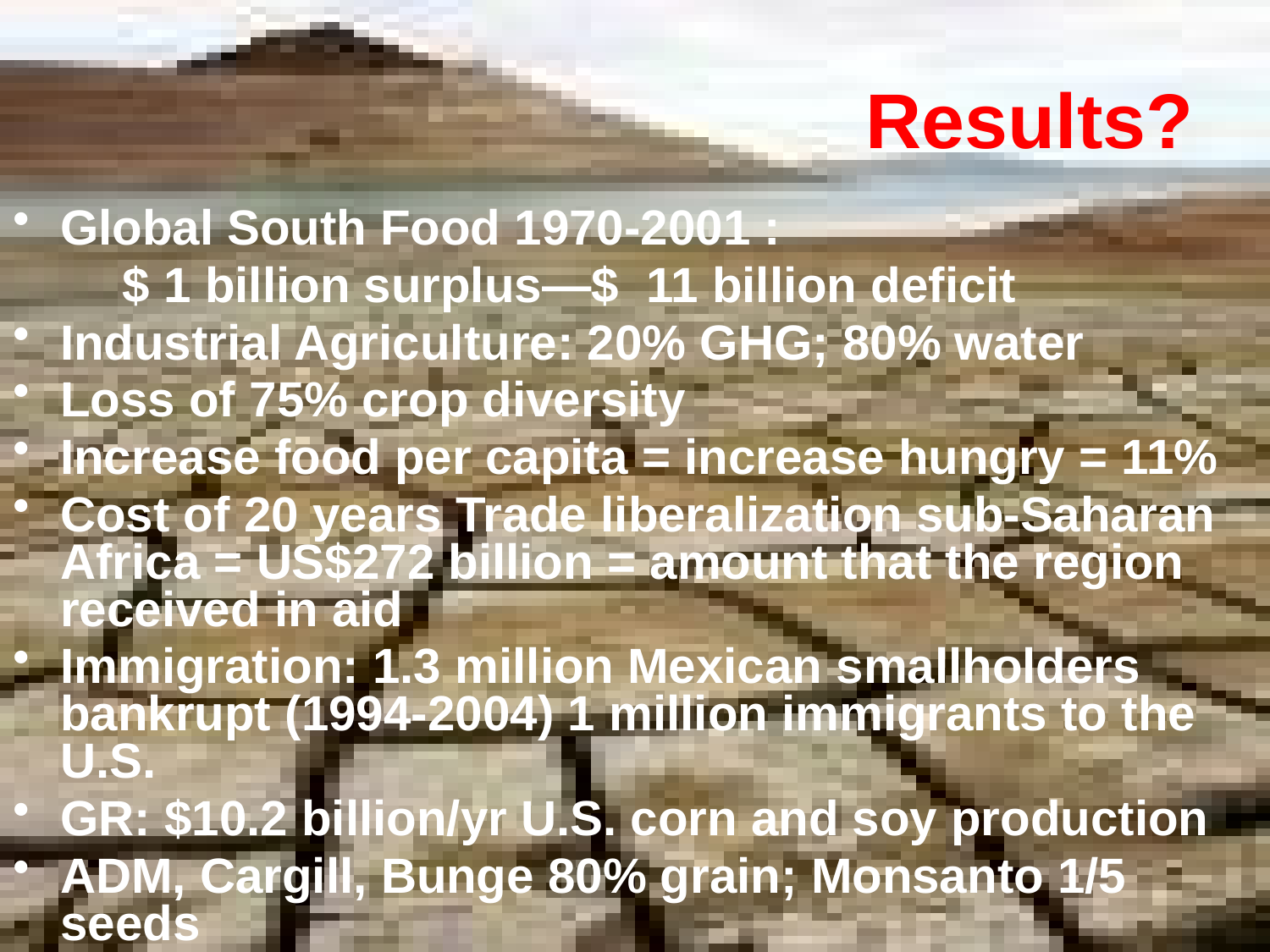

# Results?
Global South Food 1970-2001 :
        $ 1 billion surplus—$  11 billion deficit
Industrial Agriculture: 20% GHG; 80% water
Loss of 75% crop diversity
Increase food per capita = increase hungry = 11%
Cost of 20 years Trade liberalization sub-Saharan Africa = US$272 billion = amount that the region received in aid
Immigration: 1.3 million Mexican smallholders bankrupt (1994-2004) 1 million immigrants to the U.S.
GR: $10.2 billion/yr U.S. corn and soy production
ADM, Cargill, Bunge 80% grain; Monsanto 1/5 seeds